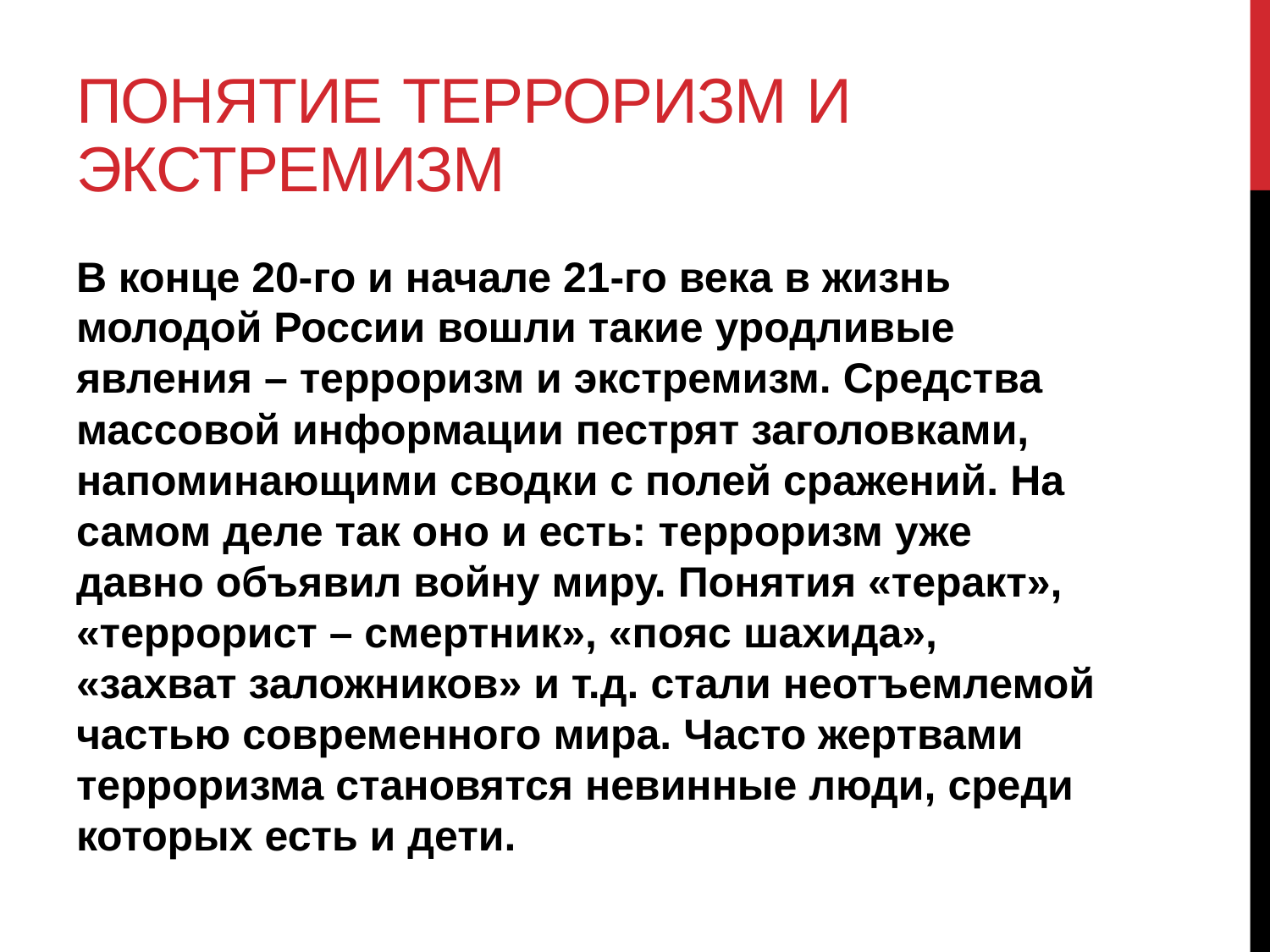

# Понятие терроризм и экстремизм
В конце 20-го и начале 21-го века в жизнь молодой России вошли такие уродливые явления – терроризм и экстремизм. Средства массовой информации пестрят заголовками, напоминающими сводки с полей сражений. На самом деле так оно и есть: терроризм уже давно объявил войну миру. Понятия «теракт», «террорист – смертник», «пояс шахида», «захват заложников» и т.д. стали неотъемлемой частью современного мира. Часто жертвами терроризма становятся невинные люди, среди которых есть и дети.